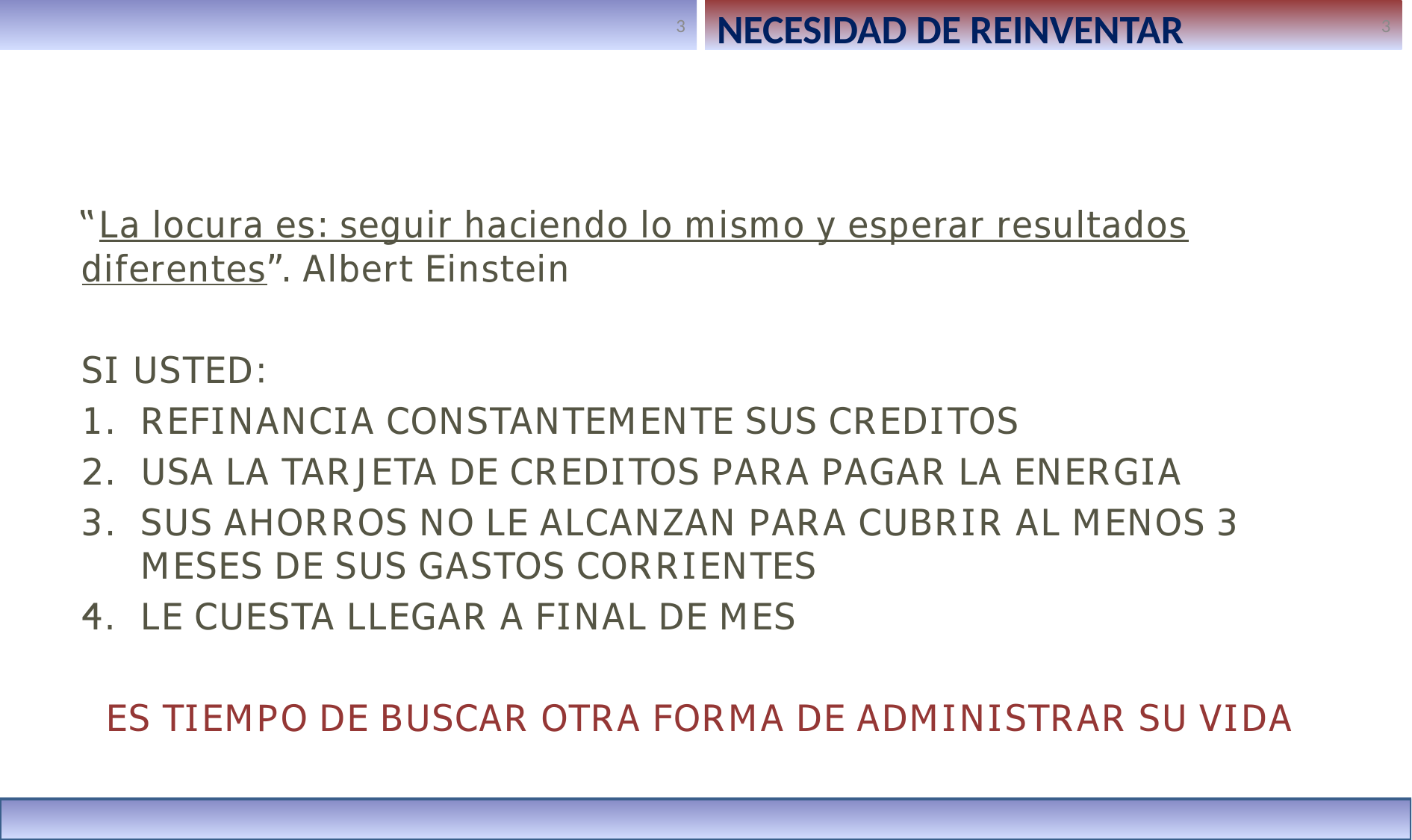

NECESIDAD DE REINVENTAR
“La locura es: seguir haciendo lo mismo y esperar resultados diferentes”. Albert Einstein

SI USTED:
REFINANCIA CONSTANTEMENTE SUS CREDITOS
USA LA TARJETA DE CREDITOS PARA PAGAR LA ENERGIA
SUS AHORROS NO LE ALCANZAN PARA CUBRIR AL MENOS 3 MESES DE SUS GASTOS CORRIENTES
LE CUESTA LLEGAR A FINAL DE MES

ES TIEMPO DE BUSCAR OTRA FORMA DE ADMINISTRAR SU VIDA